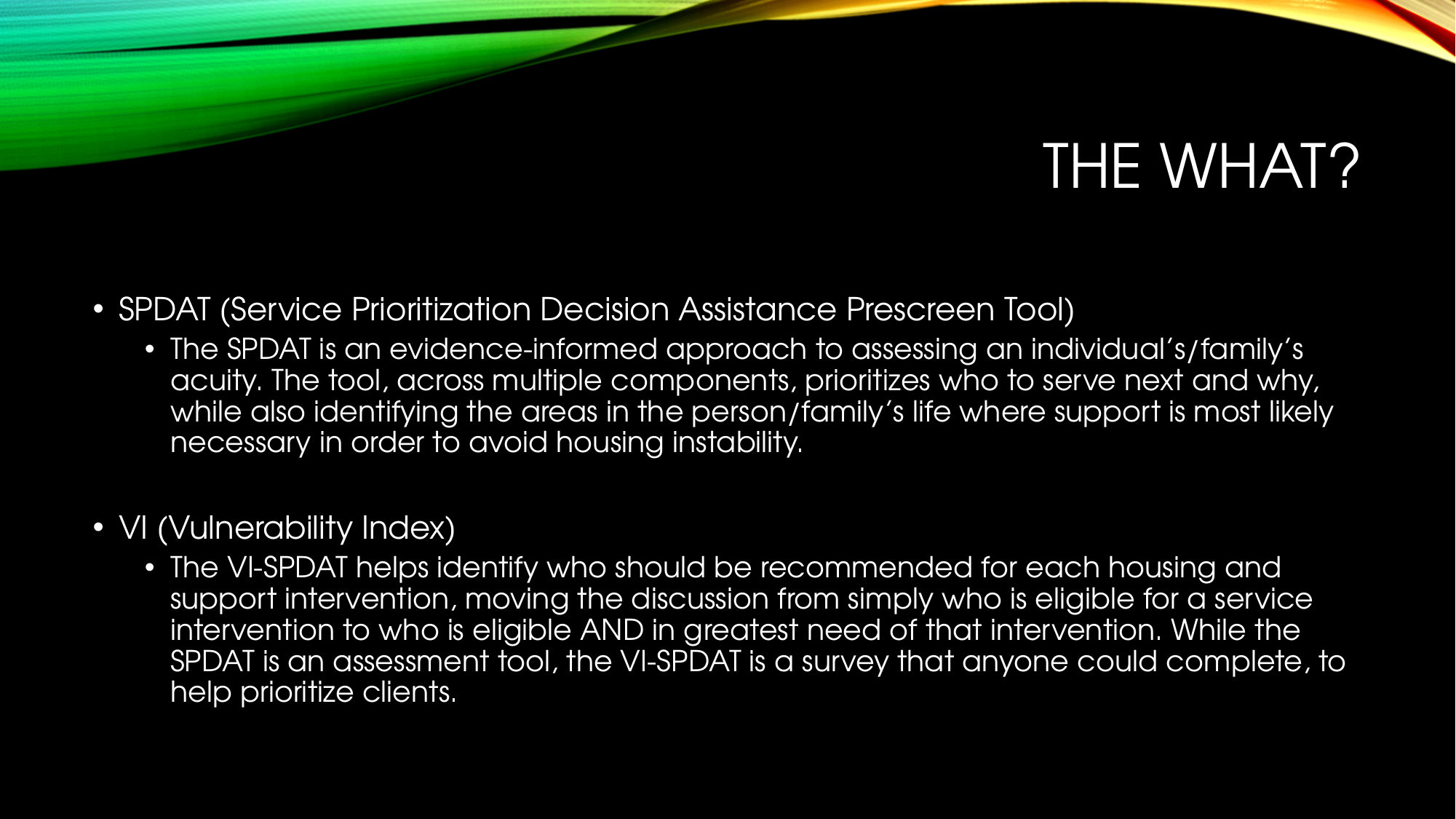

# The What?

SPDAT (Service Prioritization Decision Assistance Prescreen Tool)
The SPDAT is an evidence-informed approach to assessing an individual’s/family’s acuity. The tool, across multiple components, prioritizes who to serve next and why, while also identifying the areas in the person/family’s life where support is most likely necessary in order to avoid housing instability.

VI (Vulnerability Index)
The VI-SPDAT helps identify who should be recommended for each housing and support intervention, moving the discussion from simply who is eligible for a service intervention to who is eligible AND in greatest need of that intervention. While the SPDAT is an assessment tool, the VI-SPDAT is a survey that anyone could complete, to help prioritize clients.